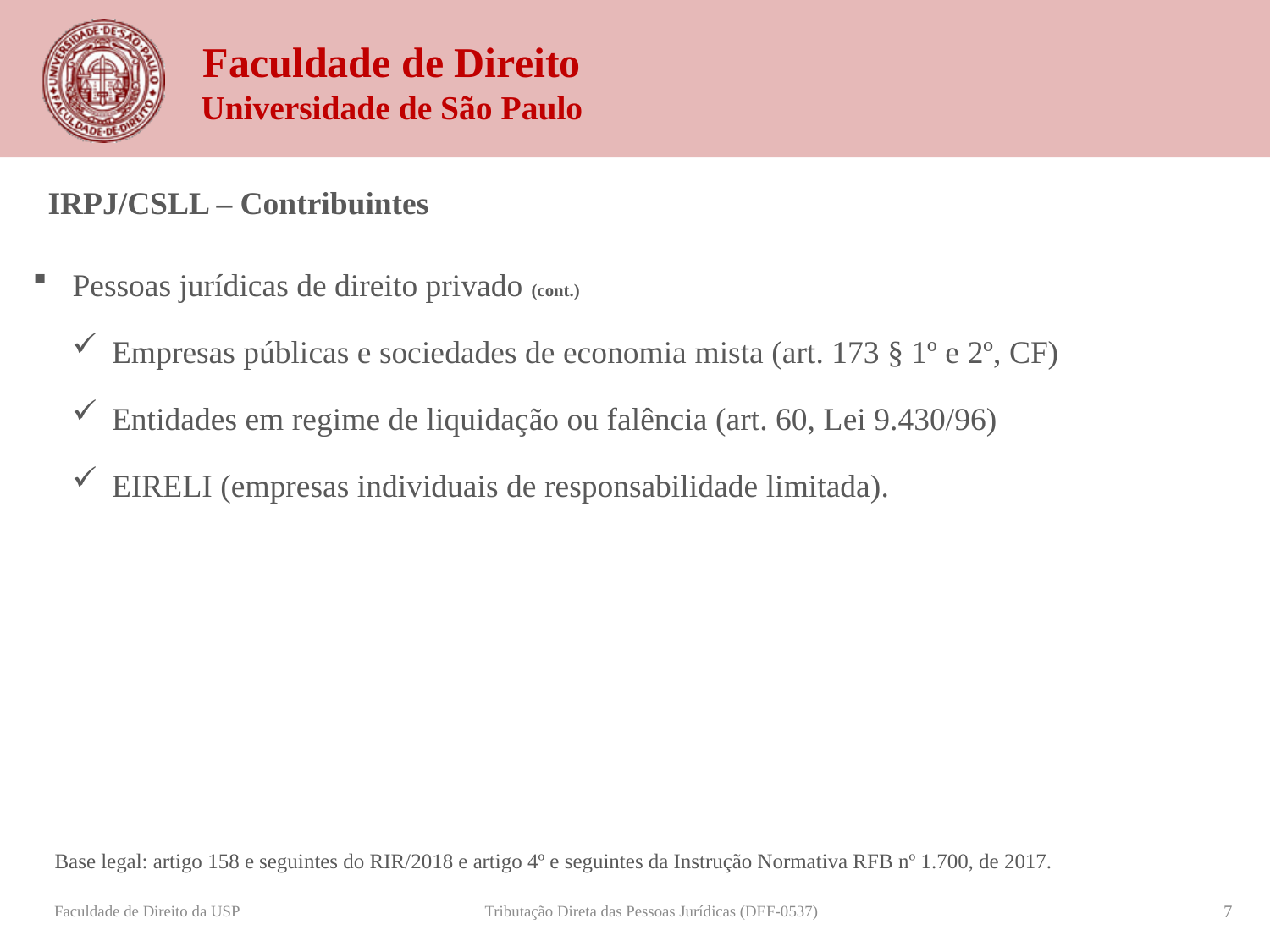

IRPJ/CSLL – Contribuintes
Pessoas jurídicas de direito privado (cont.)
Empresas públicas e sociedades de economia mista (art. 173 § 1º e 2º, CF)
Entidades em regime de liquidação ou falência (art. 60, Lei 9.430/96)
EIRELI (empresas individuais de responsabilidade limitada).
Base legal: artigo 158 e seguintes do RIR/2018 e artigo 4º e seguintes da Instrução Normativa RFB nº 1.700, de 2017.